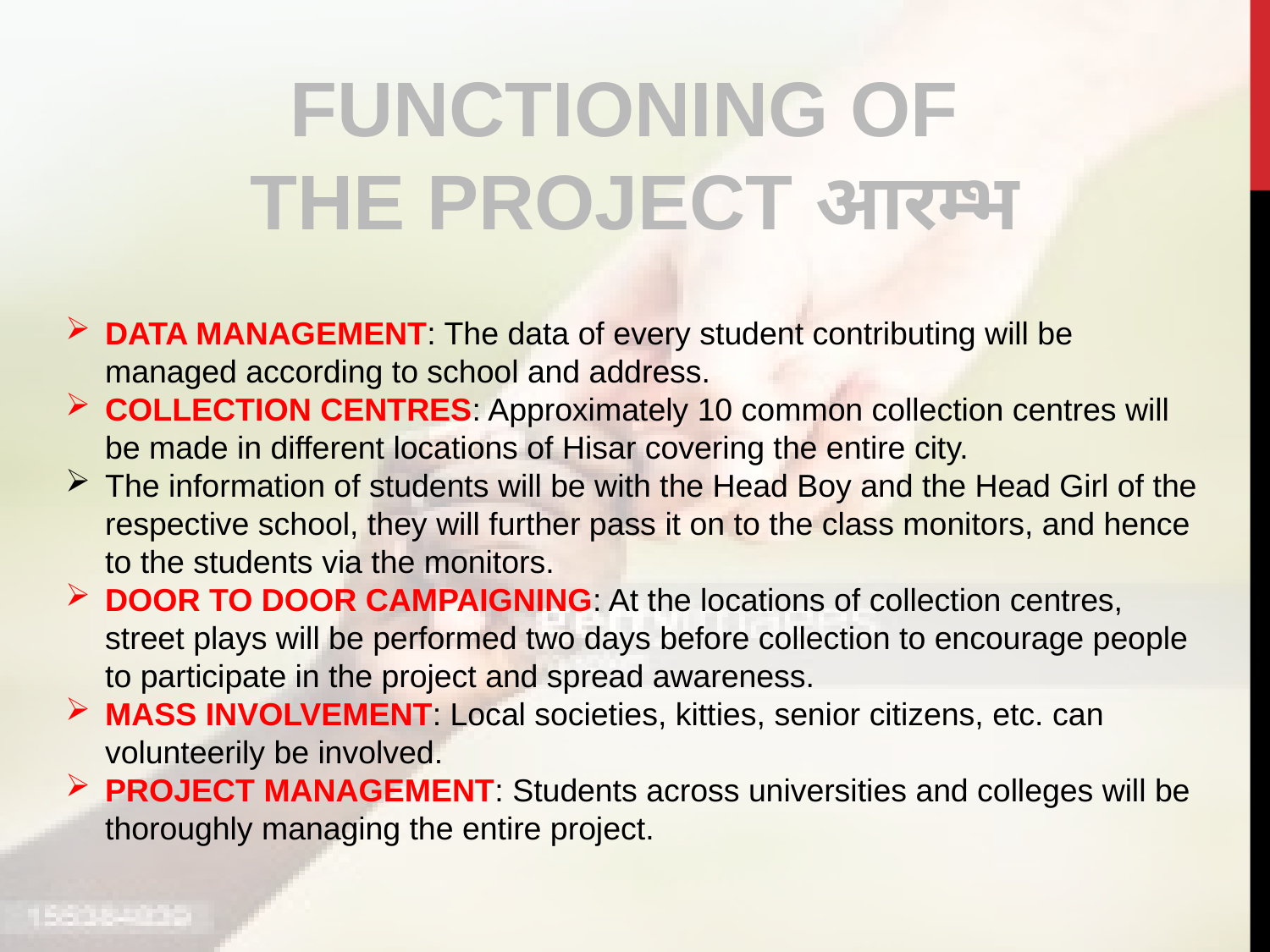

FUNCTIONING OF
THE PROJECT आरम्भ
DATA MANAGEMENT: The data of every student contributing will be managed according to school and address.
COLLECTION CENTRES: Approximately 10 common collection centres will be made in different locations of Hisar covering the entire city.
The information of students will be with the Head Boy and the Head Girl of the respective school, they will further pass it on to the class monitors, and hence to the students via the monitors.
DOOR TO DOOR CAMPAIGNING: At the locations of collection centres, street plays will be performed two days before collection to encourage people to participate in the project and spread awareness.
MASS INVOLVEMENT: Local societies, kitties, senior citizens, etc. can volunteerily be involved.
PROJECT MANAGEMENT: Students across universities and colleges will be thoroughly managing the entire project.